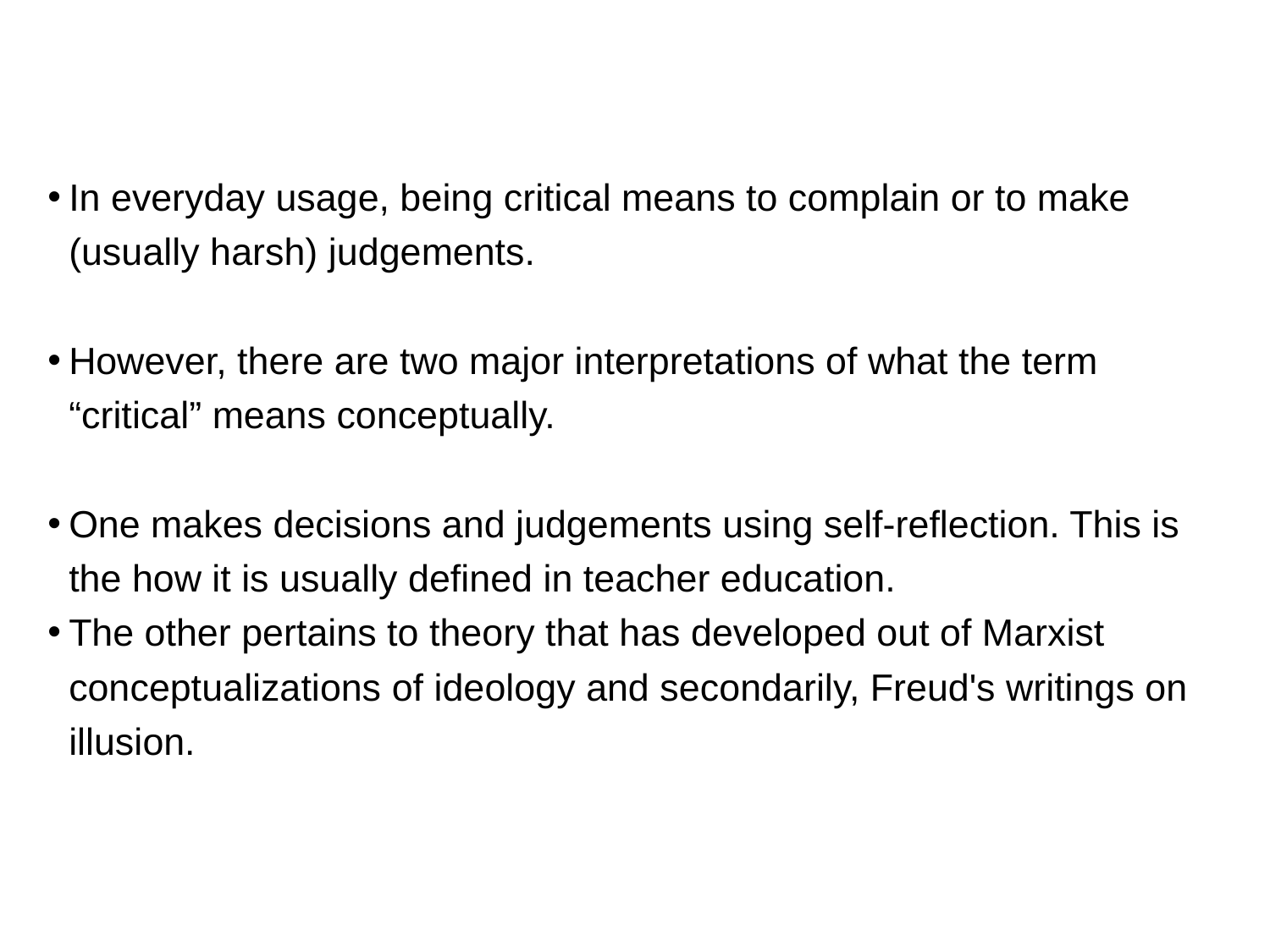

In everyday usage, being critical means to complain or to make (usually harsh) judgements.

However, there are two major interpretations of what the term “critical” means conceptually.

One makes decisions and judgements using self-reflection. This is the how it is usually defined in teacher education.
The other pertains to theory that has developed out of Marxist conceptualizations of ideology and secondarily, Freud's writings on illusion.